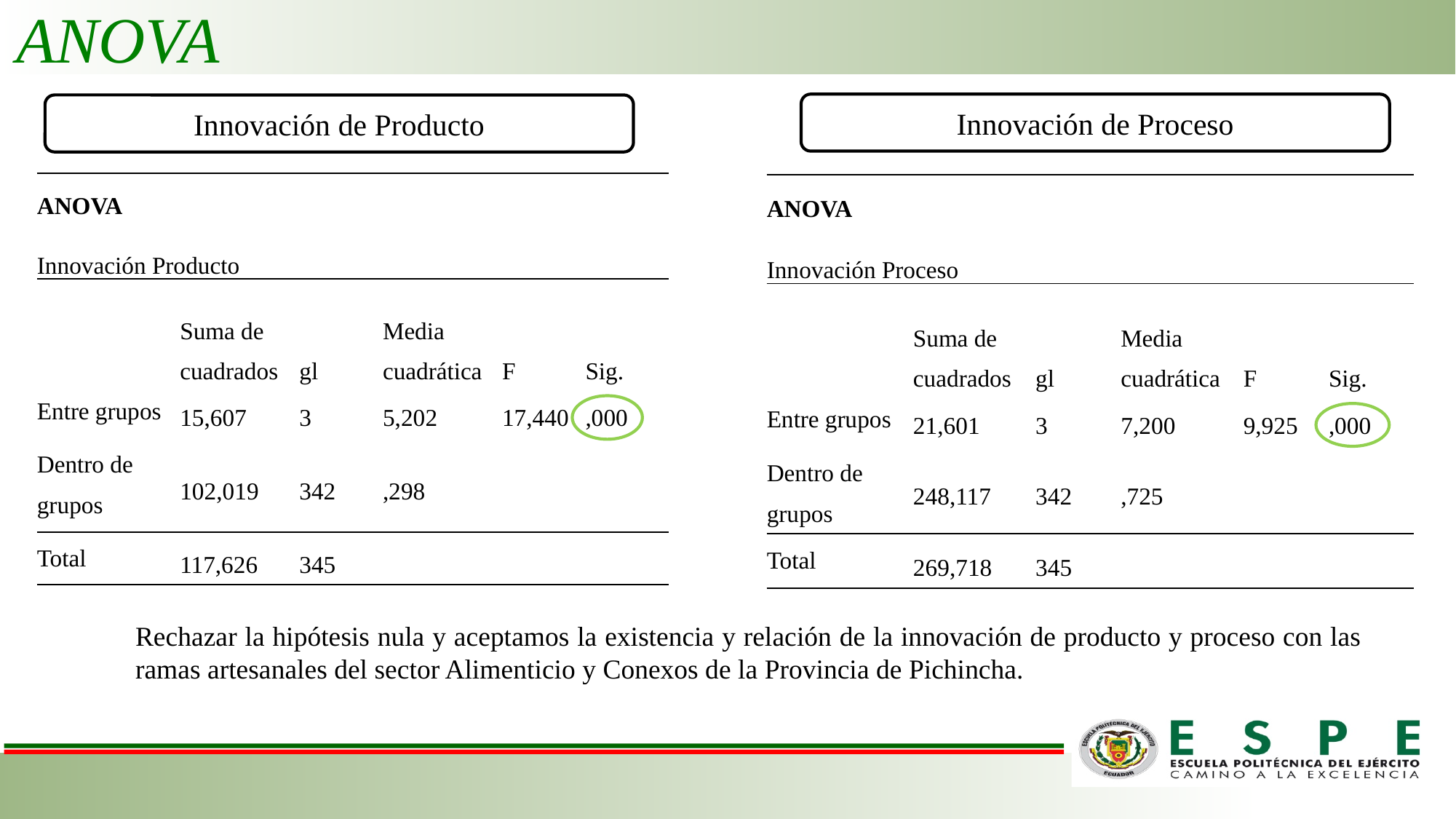

ANOVA
Innovación de Proceso
Innovación de Producto
| ANOVA |  |  |  |  |  |
| --- | --- | --- | --- | --- | --- |
| Innovación Producto |  |  |  |  |  |
|  | Suma de cuadrados | gl | Media cuadrática | F | Sig. |
| Entre grupos | 15,607 | 3 | 5,202 | 17,440 | ,000 |
| Dentro de grupos | 102,019 | 342 | ,298 |  |  |
| Total | 117,626 | 345 |  |  |  |
| ANOVA |  |  |  |  |  |
| --- | --- | --- | --- | --- | --- |
| Innovación Proceso |  |  |  |  |  |
|  | Suma de cuadrados | gl | Media cuadrática | F | Sig. |
| Entre grupos | 21,601 | 3 | 7,200 | 9,925 | ,000 |
| Dentro de grupos | 248,117 | 342 | ,725 |  |  |
| Total | 269,718 | 345 |  |  |  |

Rechazar la hipótesis nula y aceptamos la existencia y relación de la innovación de producto y proceso con las ramas artesanales del sector Alimenticio y Conexos de la Provincia de Pichincha.